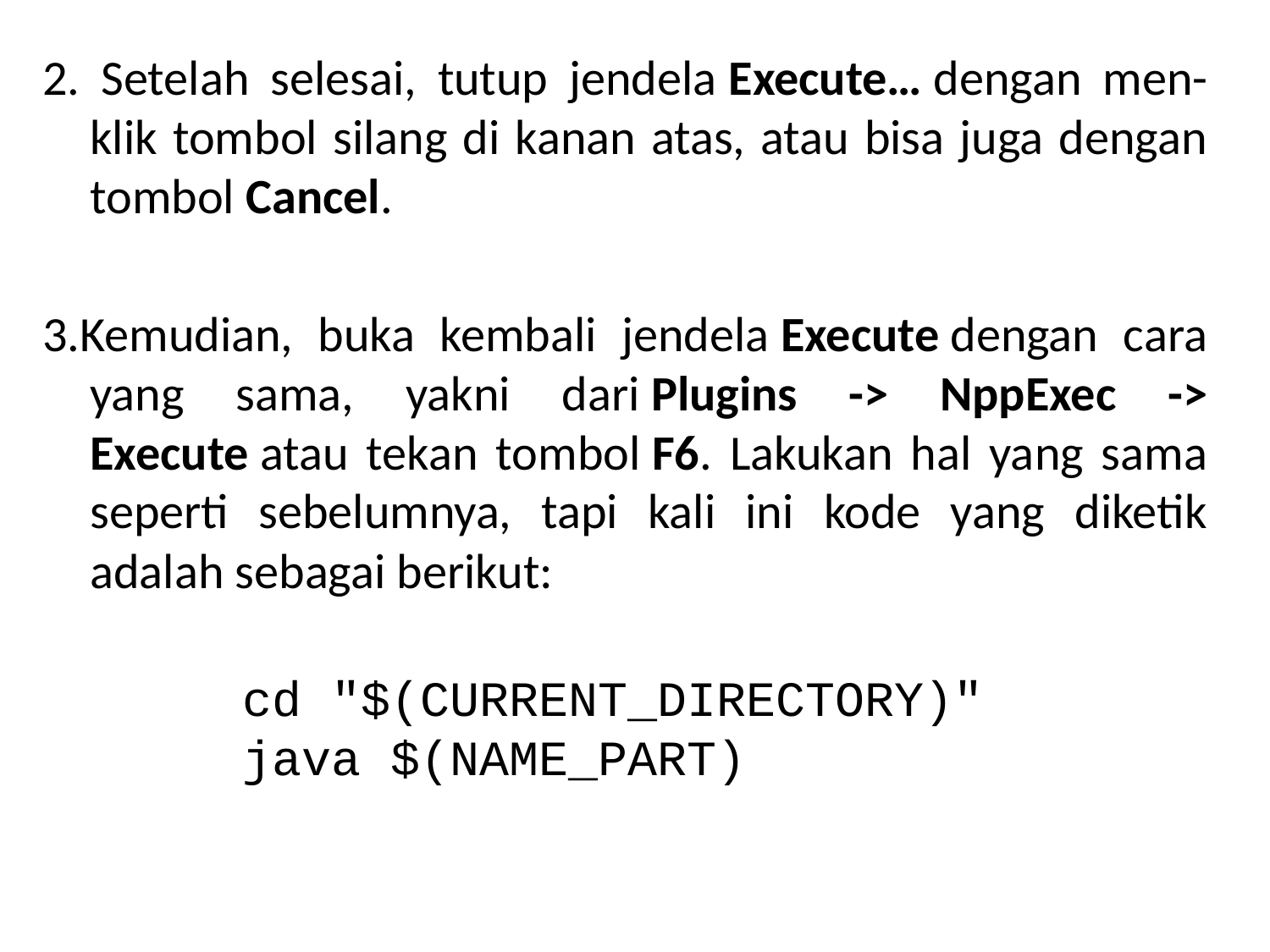

2. Setelah selesai, tutup jendela Execute… dengan men-klik tombol silang di kanan atas, atau bisa juga dengan tombol Cancel.

3.Kemudian, buka kembali jendela Execute dengan cara yang sama, yakni dari Plugins -> NppExec -> Execute atau tekan tombol F6. Lakukan hal yang sama seperti sebelumnya, tapi kali ini kode yang diketik adalah sebagai berikut:

	cd "$(CURRENT_DIRECTORY)"
	java $(NAME_PART)